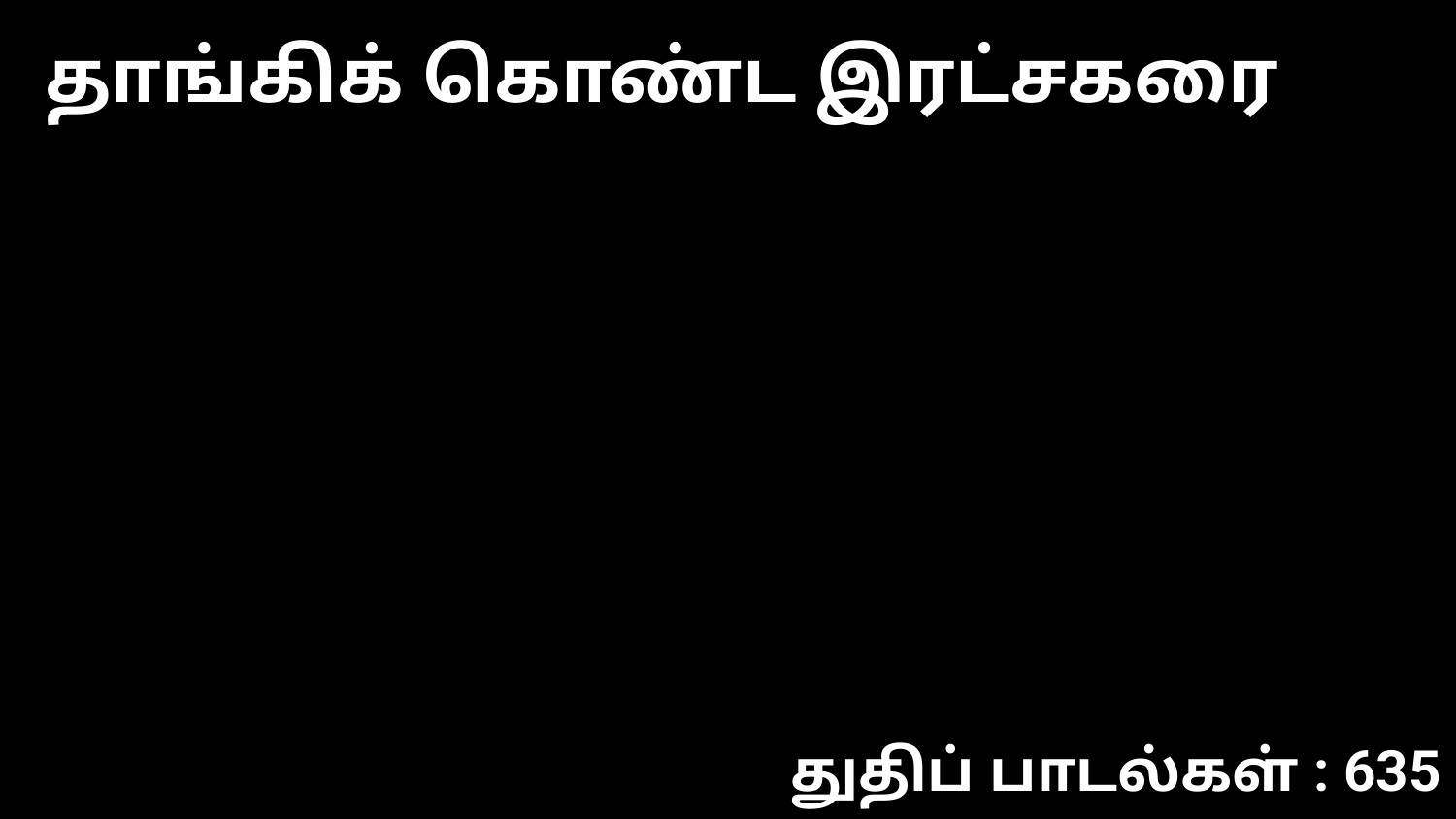

தாங்கிக் கொண்ட இரட்சகரை
துதிப் பாடல்கள் : 635